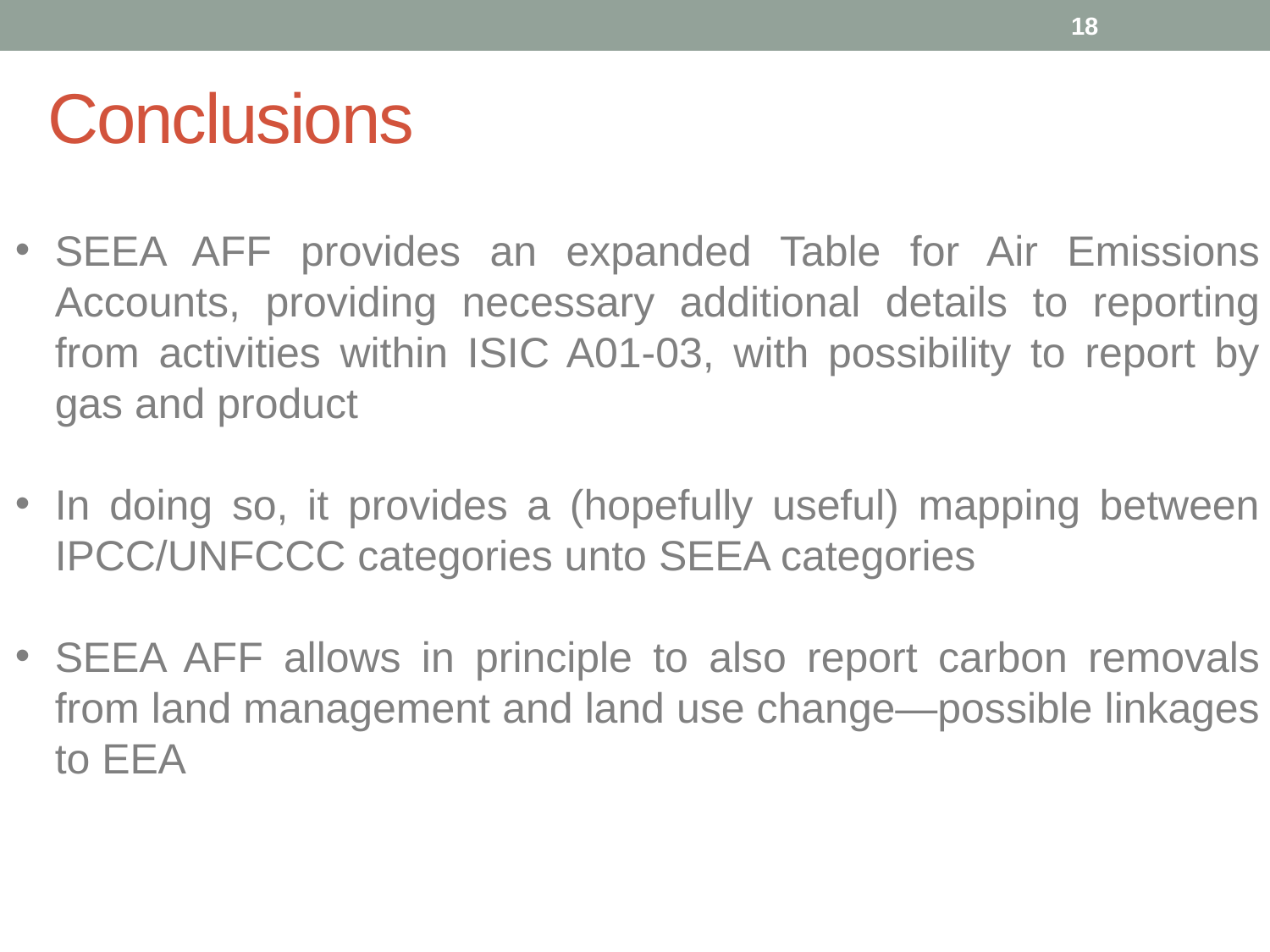

18
# Conclusions

SEEA AFF provides an expanded Table for Air Emissions Accounts, providing necessary additional details to reporting from activities within ISIC A01-03, with possibility to report by gas and product

In doing so, it provides a (hopefully useful) mapping between IPCC/UNFCCC categories unto SEEA categories

SEEA AFF allows in principle to also report carbon removals from land management and land use change—possible linkages to EEA